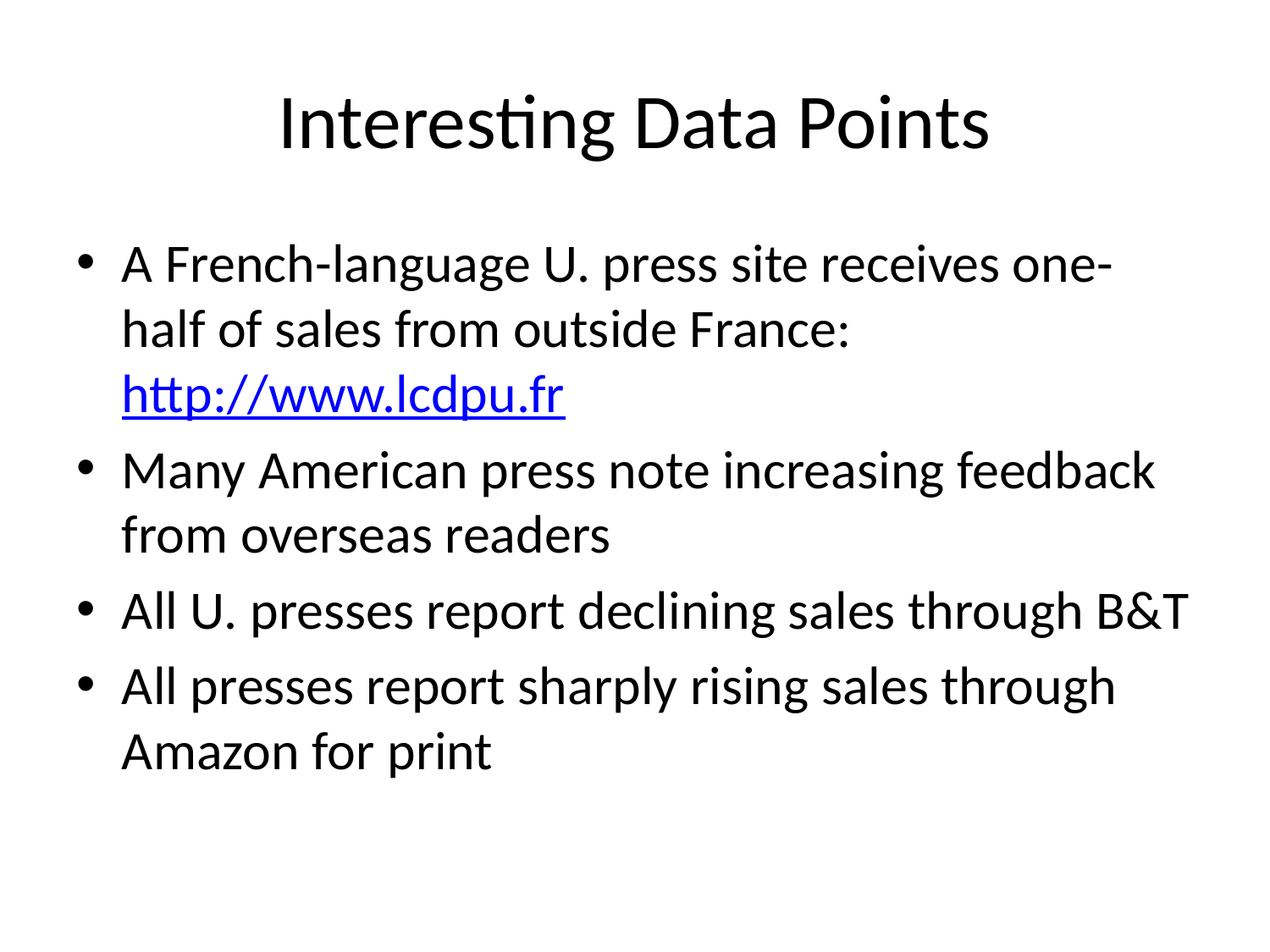

# Interesting Data Points
A French-language U. press site receives one-half of sales from outside France: http://www.lcdpu.fr
Many American press note increasing feedback from overseas readers
All U. presses report declining sales through B&T
All presses report sharply rising sales through Amazon for print